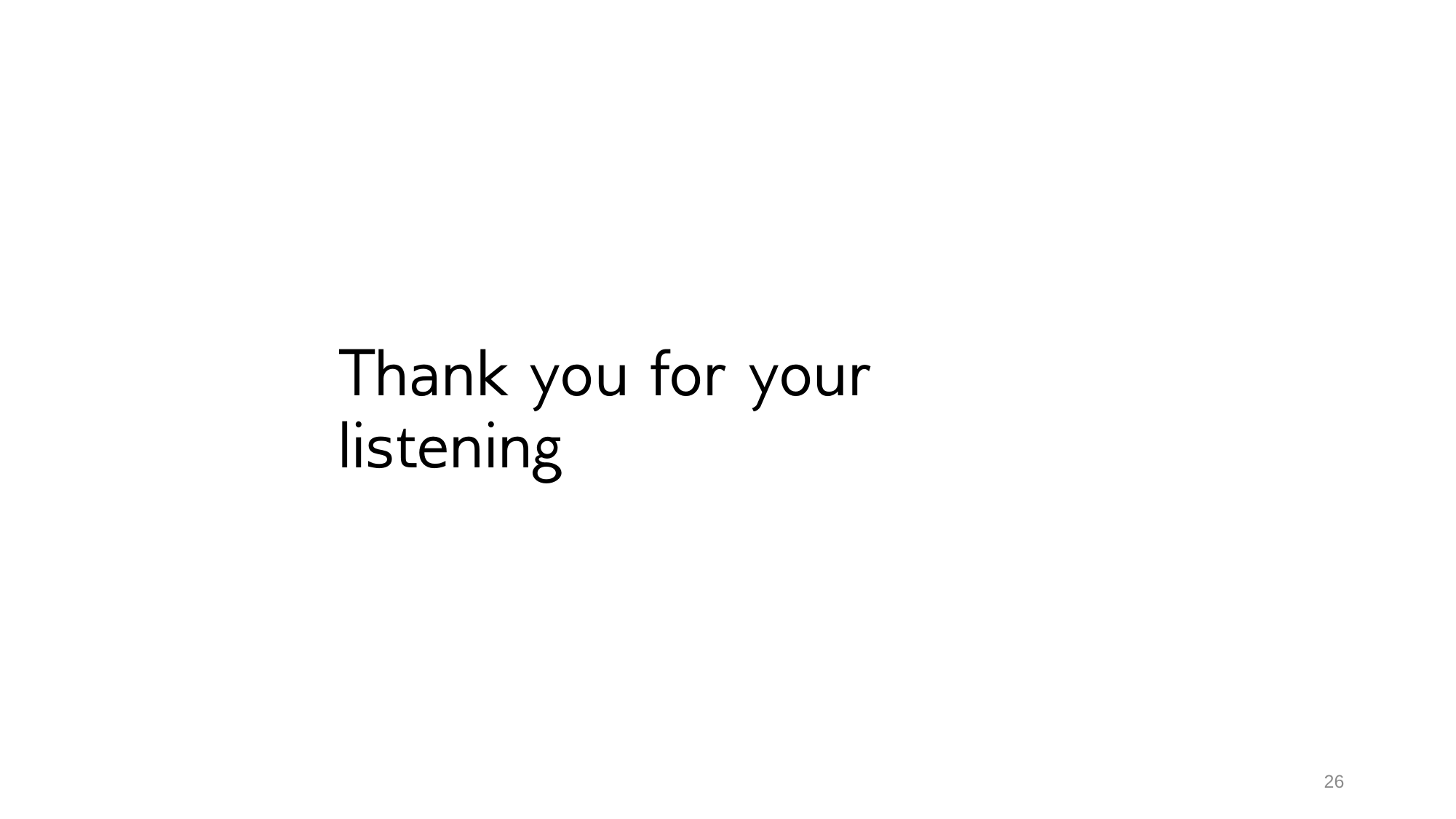

# Thank you for your listening
26